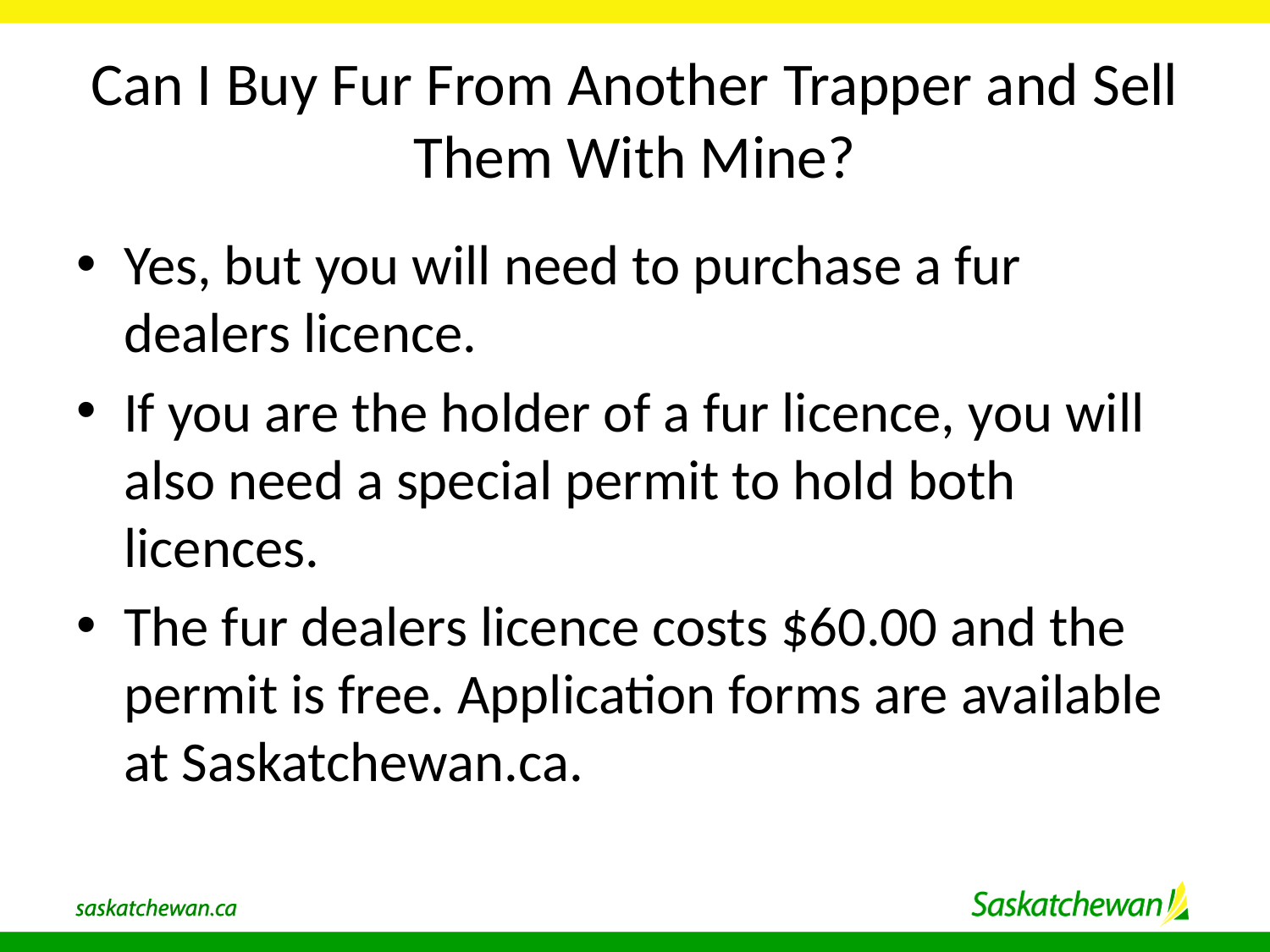

# Can I Buy Fur From Another Trapper and Sell Them With Mine?
Yes, but you will need to purchase a fur dealers licence.
If you are the holder of a fur licence, you will also need a special permit to hold both licences.
The fur dealers licence costs $60.00 and the permit is free. Application forms are available at Saskatchewan.ca.